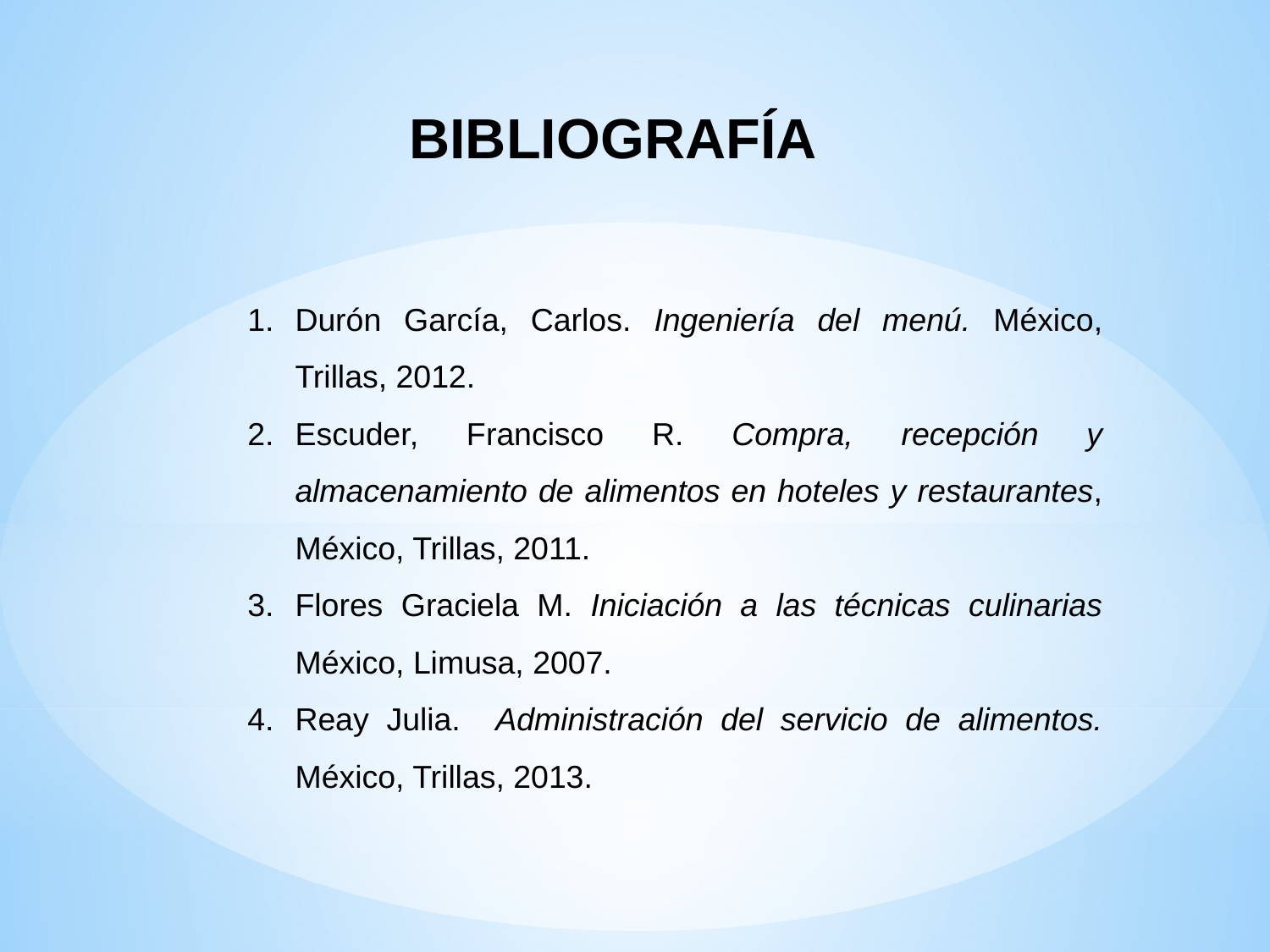

BIBLIOGRAFÍA

Durón García, Carlos. Ingeniería del menú. México, Trillas, 2012.
Escuder, Francisco R. Compra, recepción y almacenamiento de alimentos en hoteles y restaurantes, México, Trillas, 2011.
Flores Graciela M. Iniciación a las técnicas culinarias México, Limusa, 2007.
Reay Julia.  Administración del servicio de alimentos. México, Trillas, 2013.